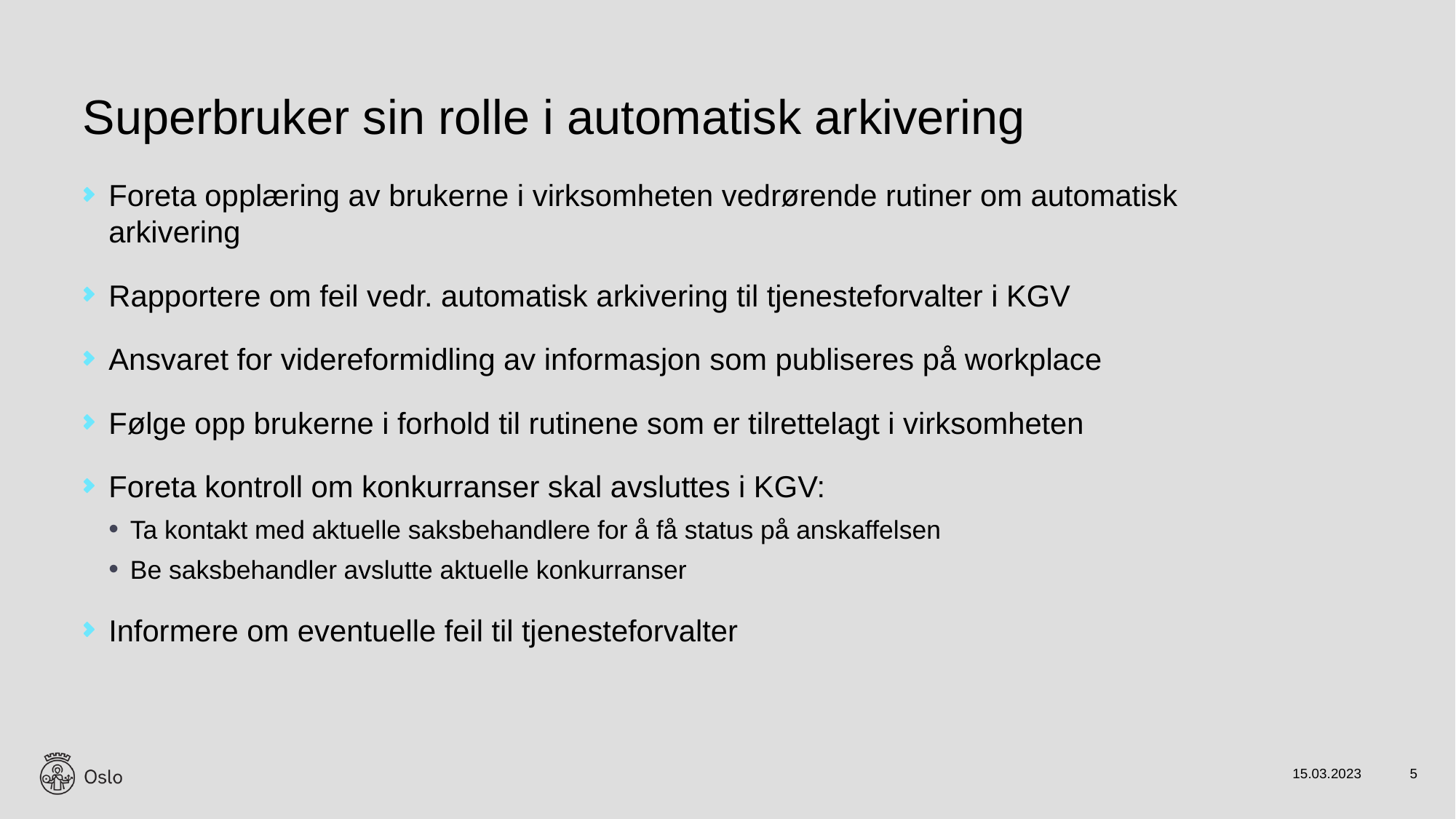

# Superbruker sin rolle i automatisk arkivering
Foreta opplæring av brukerne i virksomheten vedrørende rutiner om automatisk arkivering
Rapportere om feil vedr. automatisk arkivering til tjenesteforvalter i KGV
Ansvaret for videreformidling av informasjon som publiseres på workplace
Følge opp brukerne i forhold til rutinene som er tilrettelagt i virksomheten
Foreta kontroll om konkurranser skal avsluttes i KGV:
Ta kontakt med aktuelle saksbehandlere for å få status på anskaffelsen
Be saksbehandler avslutte aktuelle konkurranser
Informere om eventuelle feil til tjenesteforvalter

15.03.2023
5